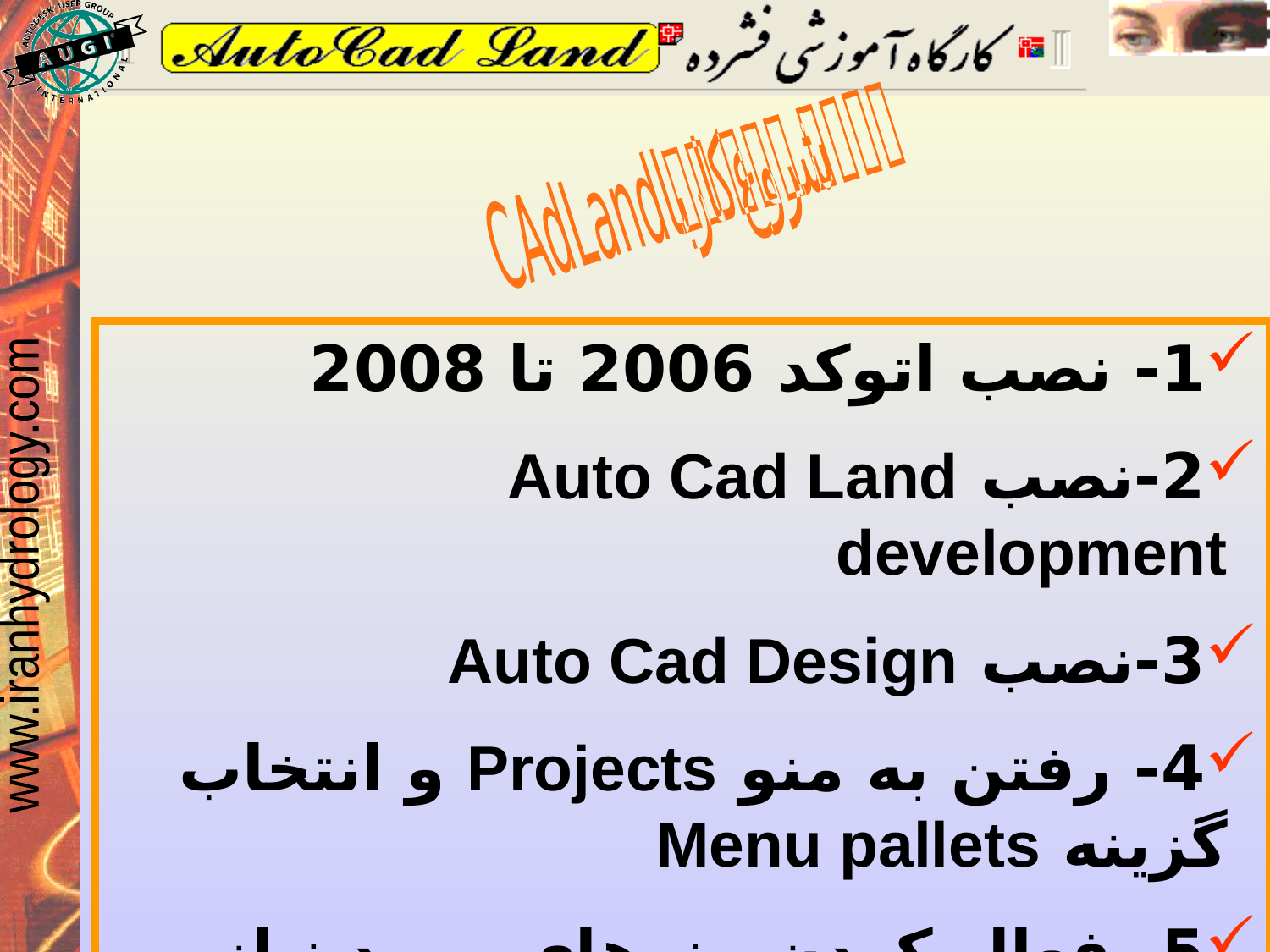

شروع كار با CAdLand
1- نصب اتوكد 2006 تا 2008
2-نصب Auto Cad Land development
3-نصب Auto Cad Design
4- رفتن به منو Projects و انتخاب گزينه Menu pallets
5- فعال كردن منوهاي مورد نياز